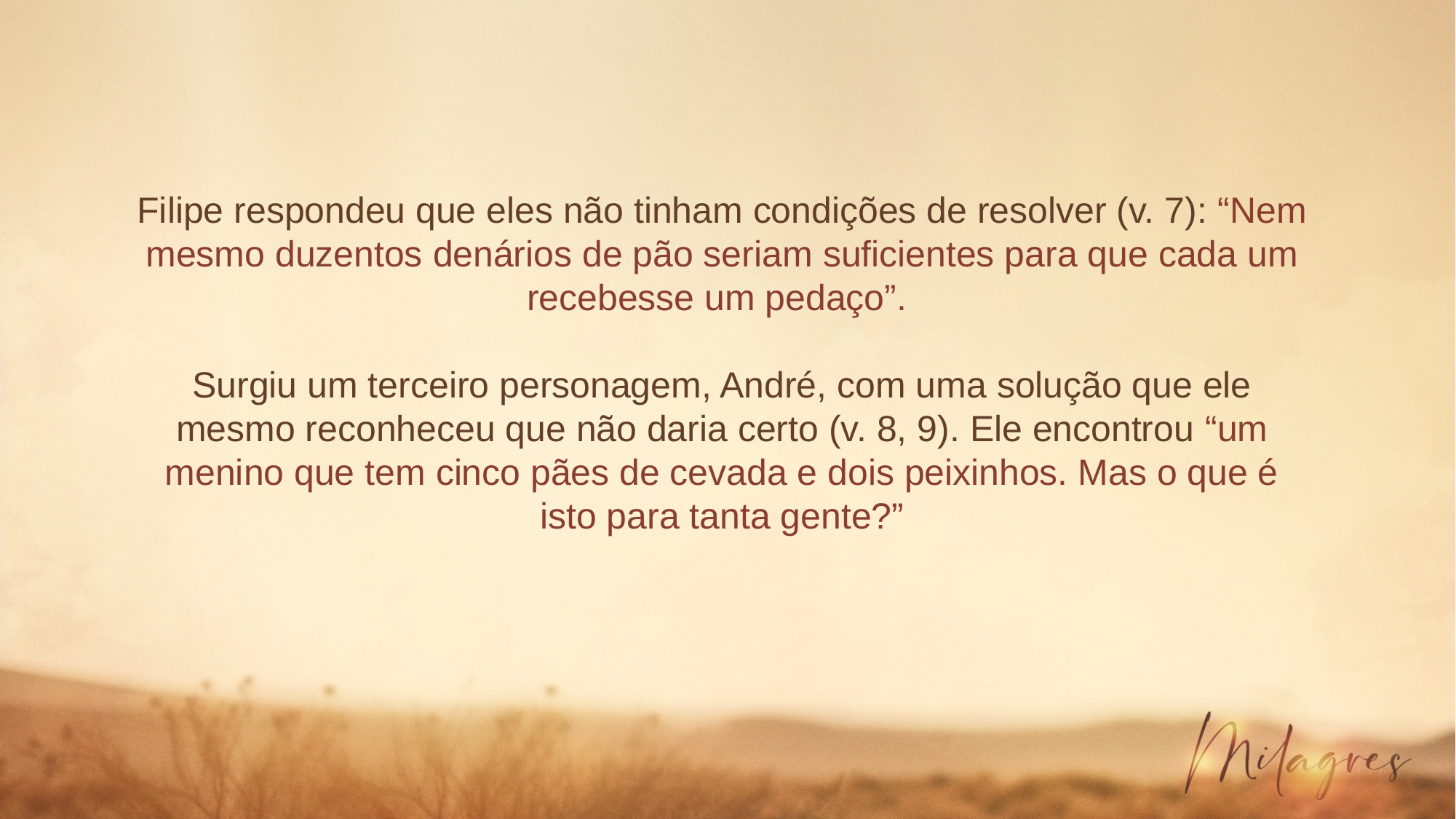

Filipe respondeu que eles não tinham condições de resolver (v. 7): “Nem mesmo duzentos denários de pão seriam suficientes para que cada um recebesse um pedaço”.

Surgiu um terceiro personagem, André, com uma solução que ele mesmo reconheceu que não daria certo (v. 8, 9). Ele encontrou “um menino que tem cinco pães de cevada e dois peixinhos. Mas o que é isto para tanta gente?”